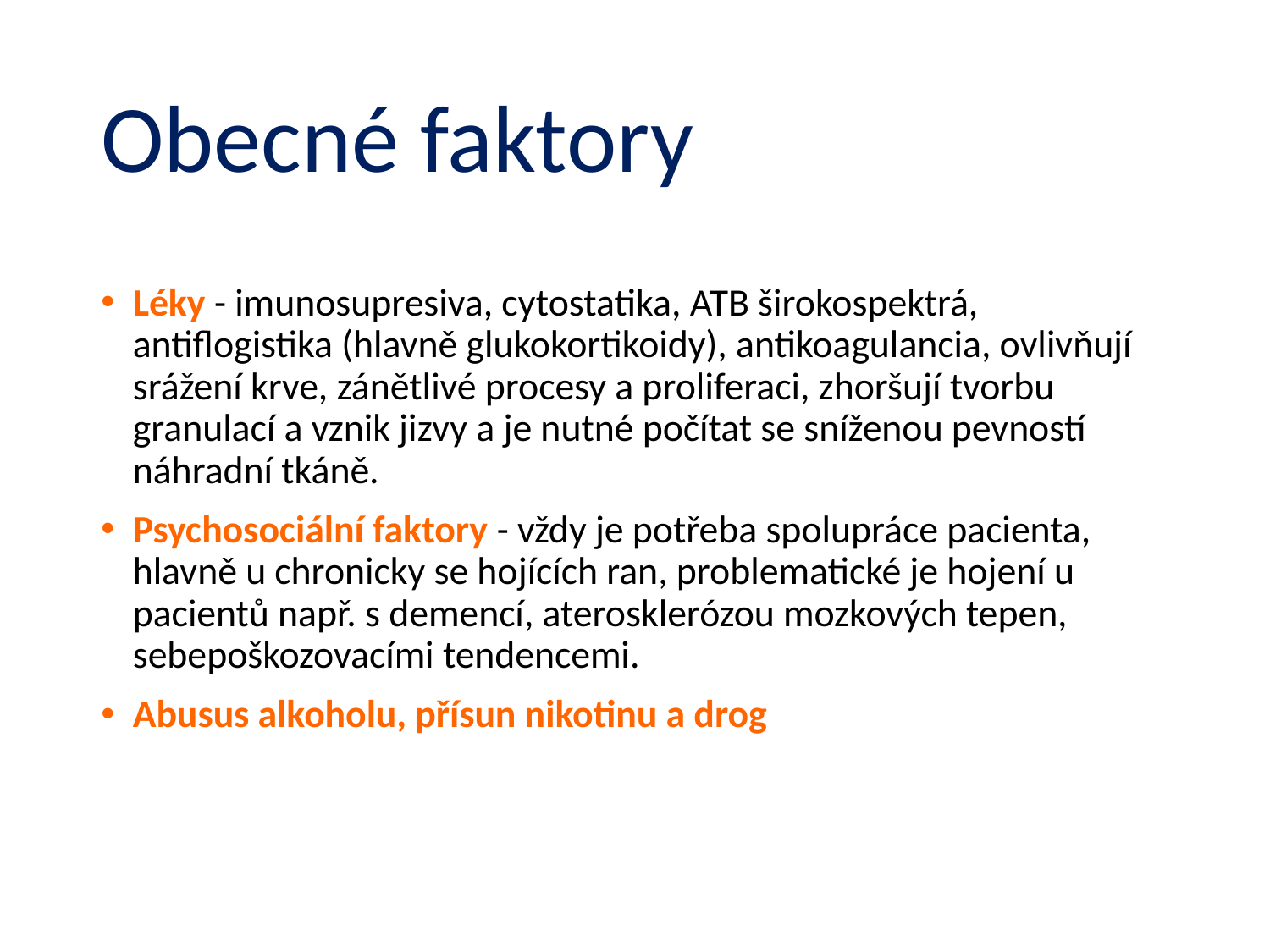

# Obecné faktory
Léky - imunosupresiva, cytostatika, ATB širokospektrá,  antiflogistika (hlavně glukokortikoidy), antikoagulancia, ovlivňují srážení krve, zánětlivé procesy a proliferaci, zhoršují tvorbu granulací a vznik jizvy a je nutné počítat se sníženou pevností náhradní tkáně.
Psychosociální faktory - vždy je potřeba spolupráce pacienta, hlavně u chronicky se hojících ran, problematické je hojení u pacientů např. s demencí, aterosklerózou mozkových tepen, sebepoškozovacími tendencemi.
Abusus alkoholu, přísun nikotinu a drog